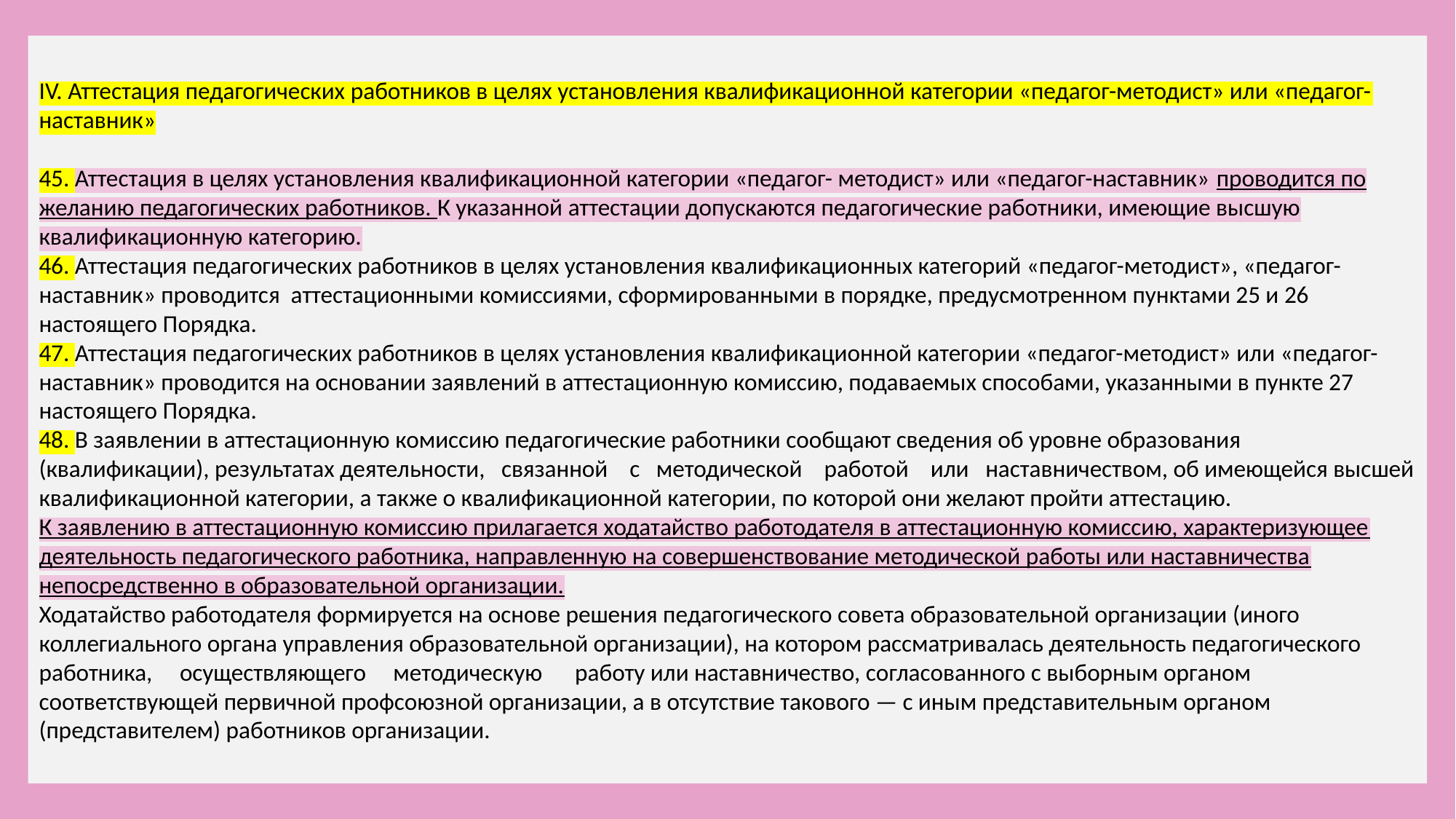

IV. Аттестация педагогических работников в целях установления квалификационной категории «педагог-методист» или «педагог-наставник»

45. Аттестация в целях установления квалификационной категории «педагог- методист» или «педагог-наставник» проводится по желанию педагогических работников. К указанной аттестации допускаются педагогические работники, имеющие высшую квалификационную категорию.
46. Аттестация педагогических работников в целях установления квалификационных категорий «педагог-методист», «педагог-наставник» проводится  аттестационными комиссиями, сформированными в порядке, предусмотренном пунктами 25 и 26 настоящего Порядка.
47. Аттестация педагогических работников в целях установления квалификационной категории «педагог-методист» или «педагог-наставник» проводится на основании заявлений в аттестационную комиссию, подаваемых способами, указанными в пункте 27 настоящего Порядка.
48. В заявлении в аттестационную комиссию педагогические работники сообщают сведения об уровне образования (квалификации), результатах деятельности,   связанной    с   методической    работой    или   наставничеством, об имеющейся высшей квалификационной категории, а также о квалификационной категории, по которoй они желают пройти аттестацию.
К заявлению в аттестационную комиссию прилагается ходатайство работодателя в аттестационную комиссию, характеризующее деятельность педагогического работника, направленную на совершенствование методической работы или наставничества непосредственно в образовательной организации.
Ходатайство работодателя формируется на основе решения педагогического совета образовательной организации (иного коллегиального органа управления образовательной организации), на котором рассматривалась деятельность педагогического     работника,     осуществляющего     методическую      работу или наставничество, согласованного с выборным органом соответствующей первичной профсоюзной организации, а в отсутствие такового — с иным представительным органом (представителем) работников организации.